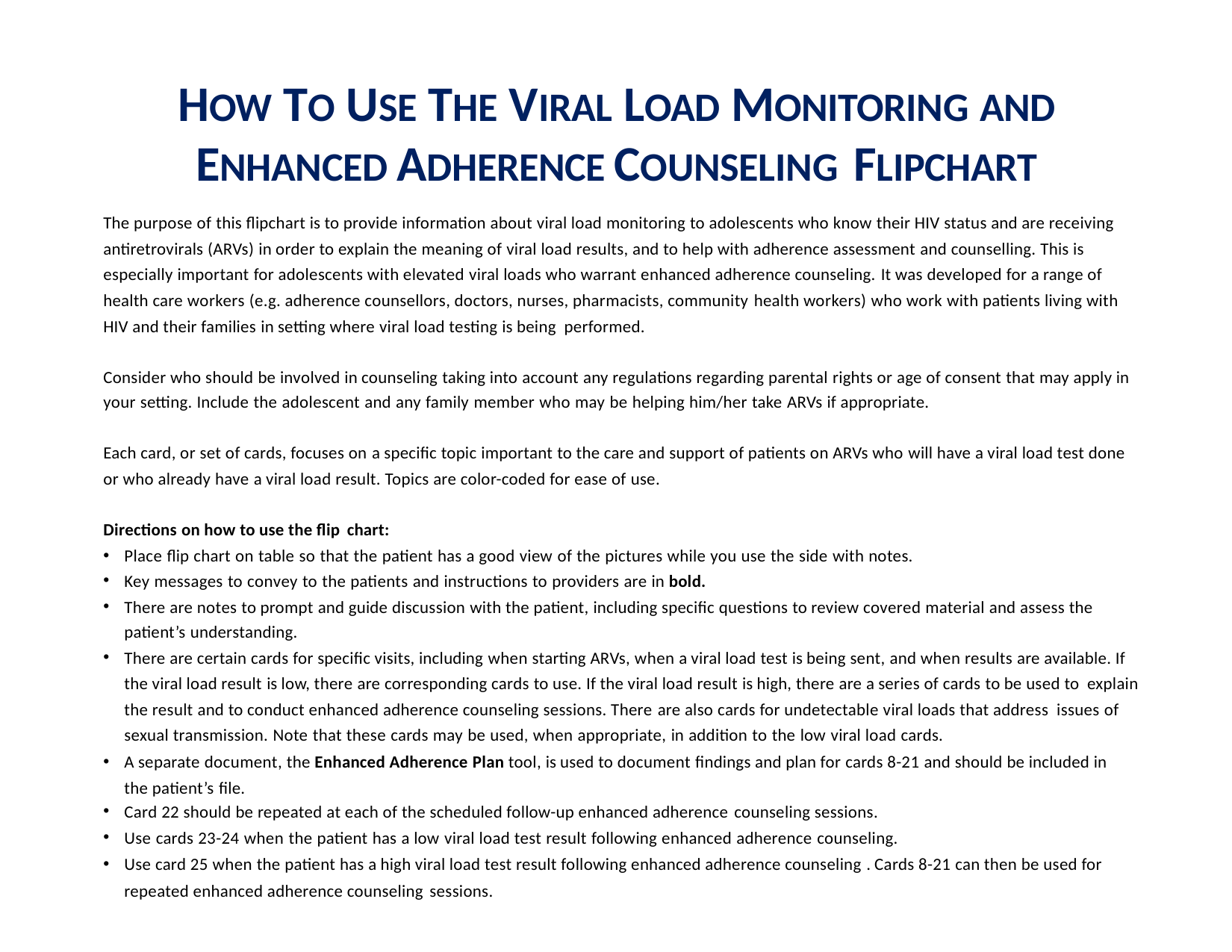

# HOW TO USE THE VIRAL LOAD MONITORING AND
ENHANCED ADHERENCE COUNSELING FLIPCHART
The purpose of this flipchart is to provide information about viral load monitoring to adolescents who know their HIV status and are receiving  antiretrovirals (ARVs) in order to explain the meaning of viral load results, and to help with adherence assessment and counselling. This is  especially important for adolescents with elevated viral loads who warrant enhanced adherence counseling. It was developed for a range of  health care workers (e.g. adherence counsellors, doctors, nurses, pharmacists, community health workers) who work with patients living with  HIV and their families in setting where viral load testing is being performed.

Consider who should be involved in counseling taking into account any regulations regarding parental rights or age of consent that may apply in  your setting. Include the adolescent and any family member who may be helping him/her take ARVs if appropriate.

Each card, or set of cards, focuses on a specific topic important to the care and support of patients on ARVs who will have a viral load test done  or who already have a viral load result. Topics are color-coded for ease of use.

Directions on how to use the flip chart:
Place flip chart on table so that the patient has a good view of the pictures while you use the side with notes.
Key messages to convey to the patients and instructions to providers are in bold.
There are notes to prompt and guide discussion with the patient, including specific questions to review covered material and assess the  patient’s understanding.
There are certain cards for specific visits, including when starting ARVs, when a viral load test is being sent, and when results are available. If  the viral load result is low, there are corresponding cards to use. If the viral load result is high, there are a series of cards to be used to  explain the result and to conduct enhanced adherence counseling sessions. There are also cards for undetectable viral loads that address  issues of sexual transmission. Note that these cards may be used, when appropriate, in addition to the low viral load cards.
A separate document, the Enhanced Adherence Plan tool, is used to document findings and plan for cards 8-21 and should be included in  the patient’s file.
Card 22 should be repeated at each of the scheduled follow-up enhanced adherence counseling sessions.
Use cards 23-24 when the patient has a low viral load test result following enhanced adherence counseling.
Use card 25 when the patient has a high viral load test result following enhanced adherence counseling . Cards 8-21 can then be used for  repeated enhanced adherence counseling sessions.